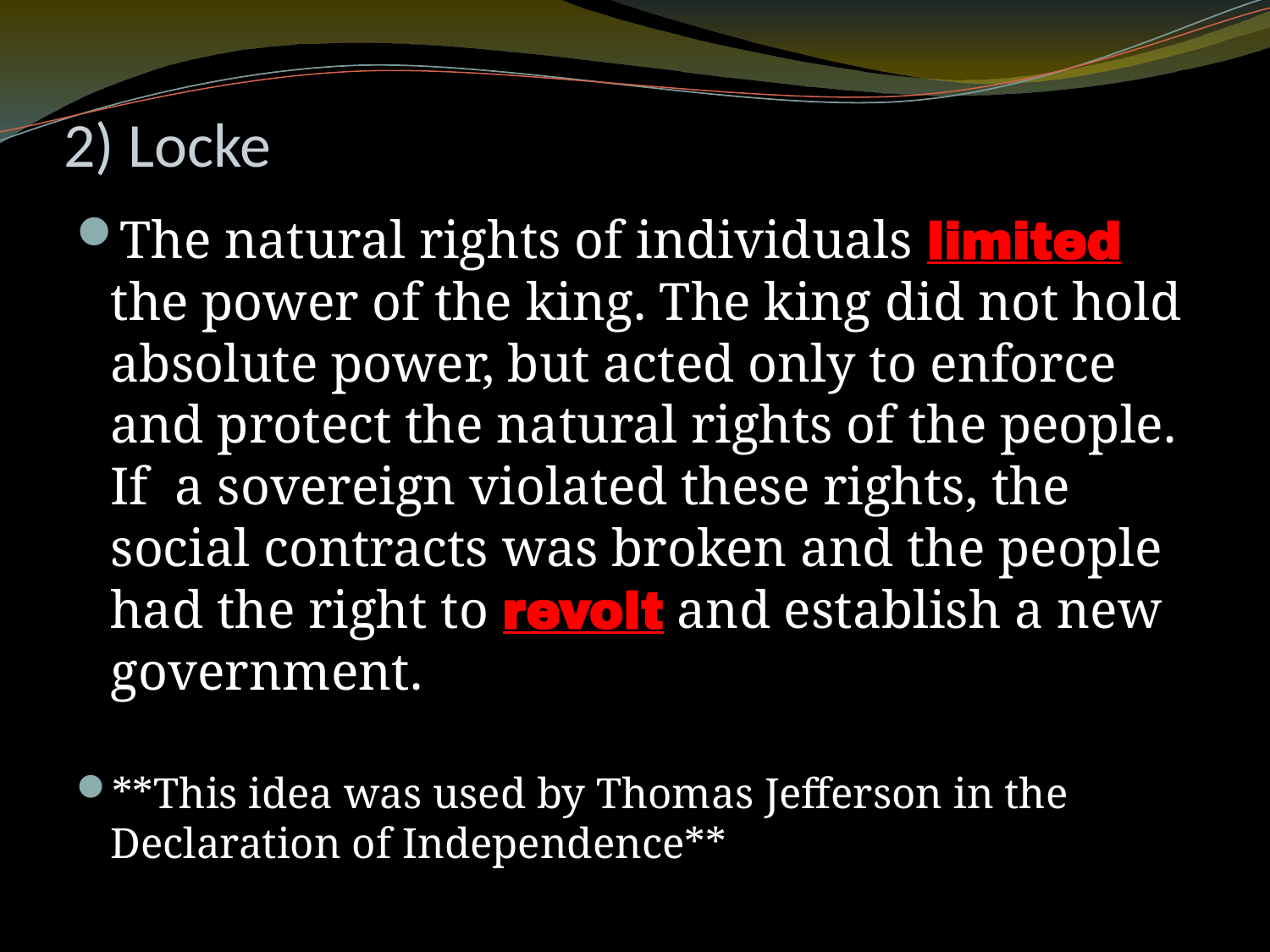

# 2) Locke
The natural rights of individuals limited the power of the king. The king did not hold absolute power, but acted only to enforce and protect the natural rights of the people. If  a sovereign violated these rights, the social contracts was broken and the people had the right to revolt and establish a new government.

**This idea was used by Thomas Jefferson in the Declaration of Independence**